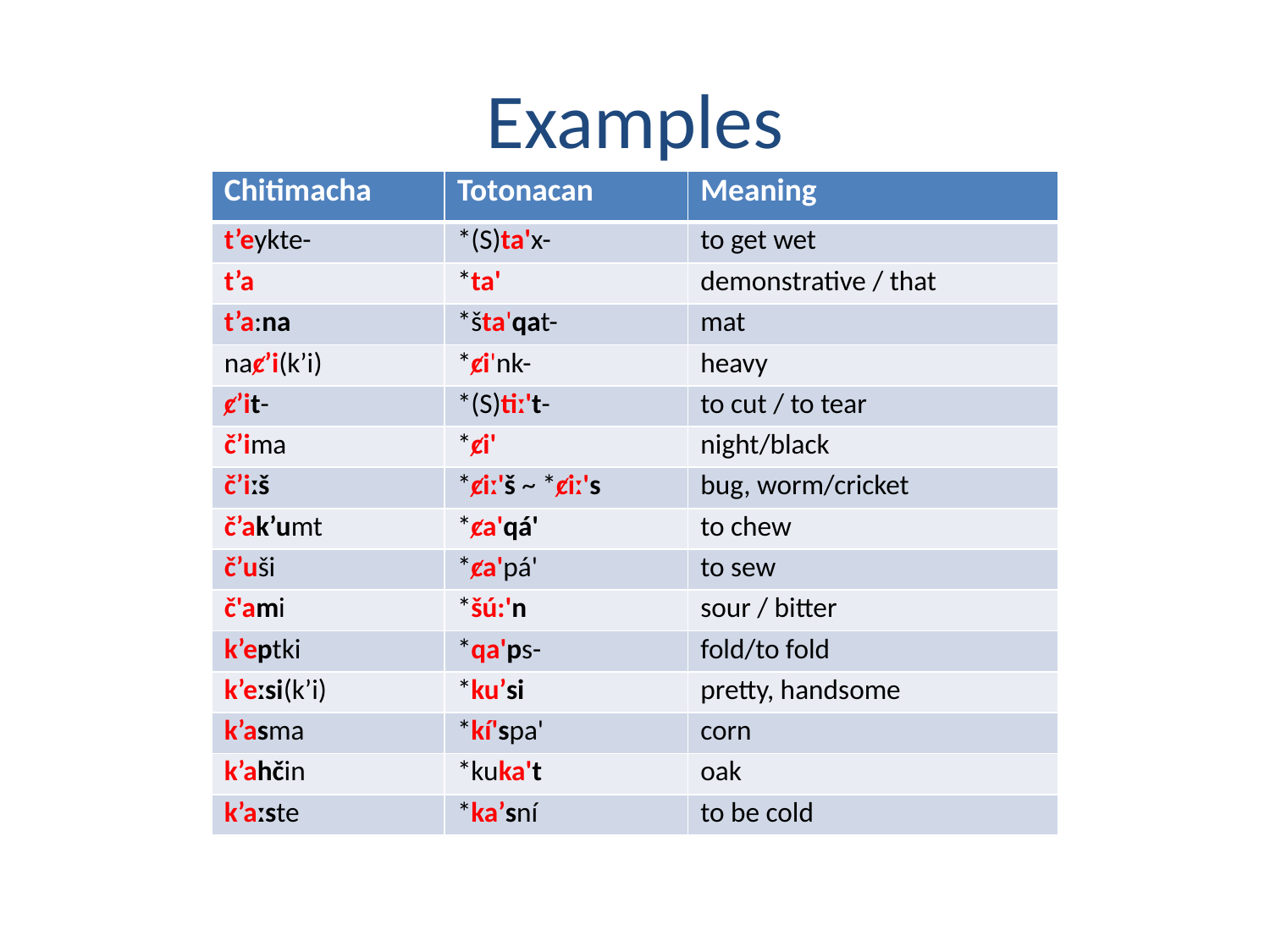

# Examples
| Chitimacha | Totonacan | Meaning |
| --- | --- | --- |
| t’eykte- | \*(S)ta'x- | to get wet |
| t’a | \*ta' | demonstrative / that |
| t’a:na | \*šta'qat- | mat |
| naȼ’i(k’i) | \*ȼi'nk- | heavy |
| ȼ’it- | \*(S)tiː't- | to cut / to tear |
| č’ima | \*ȼi' | night/black |
| č’iːš | \*ȼiː'š ~ \*ȼiː's | bug, worm/cricket |
| č’ak’umt | \*ȼa'qá' | to chew |
| č’uši | \*ȼa'pá' | to sew |
| č'ami | \*šú:'n | sour / bitter |
| k’eptki | \*qa'ps- | fold/to fold |
| k’eːsi(k’i) | \*ku’si | pretty, handsome |
| k’asma | \*kí'spa' | corn |
| k’ahčin | \*kuka't | oak |
| k’aːste | \*ka’sní | to be cold |